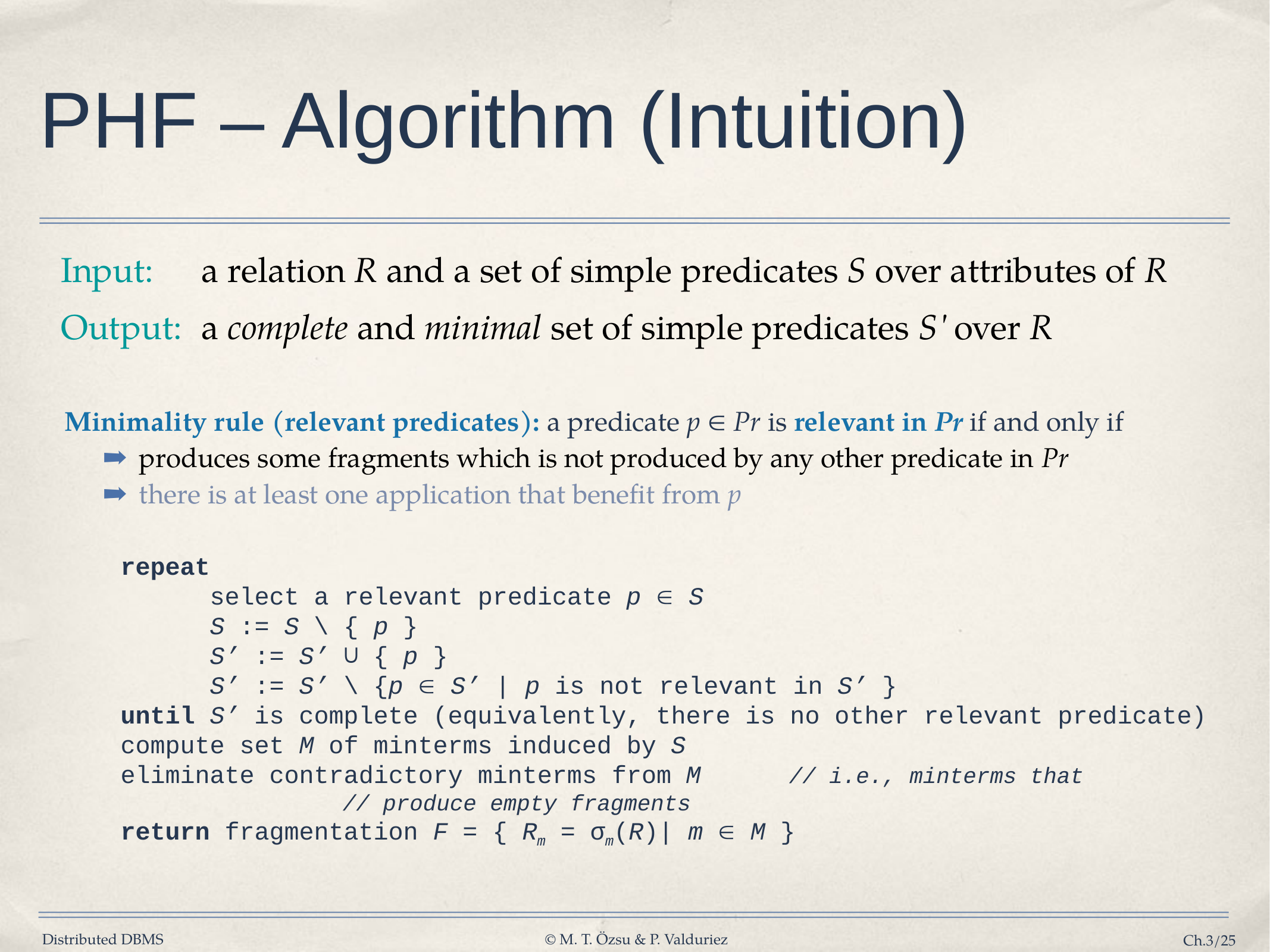

# PHF – Algorithm (Intuition)
Input:	a relation R and a set of simple predicates S over attributes of R
Output:	a complete and minimal set of simple predicates S' over R
Minimality rule (relevant predicates): a predicate p ∈ Pr is relevant in Pr if and only if
produces some fragments which is not produced by any other predicate in Pr
there is at least one application that benefit from p
repeat
	select a relevant predicate p ∈ S
	S := S \ { p }
	S’ := S’ ∪ { p }
	S’ := S’ \ {p ∈ S’ | p is not relevant in S’ }
until S’ is complete (equivalently, there is no other relevant predicate)
compute set M of minterms induced by S
eliminate contradictory minterms from M	// i.e., minterms that
			// produce empty fragments
return fragmentation F = { Rm = σm(R)| m ∈ M }